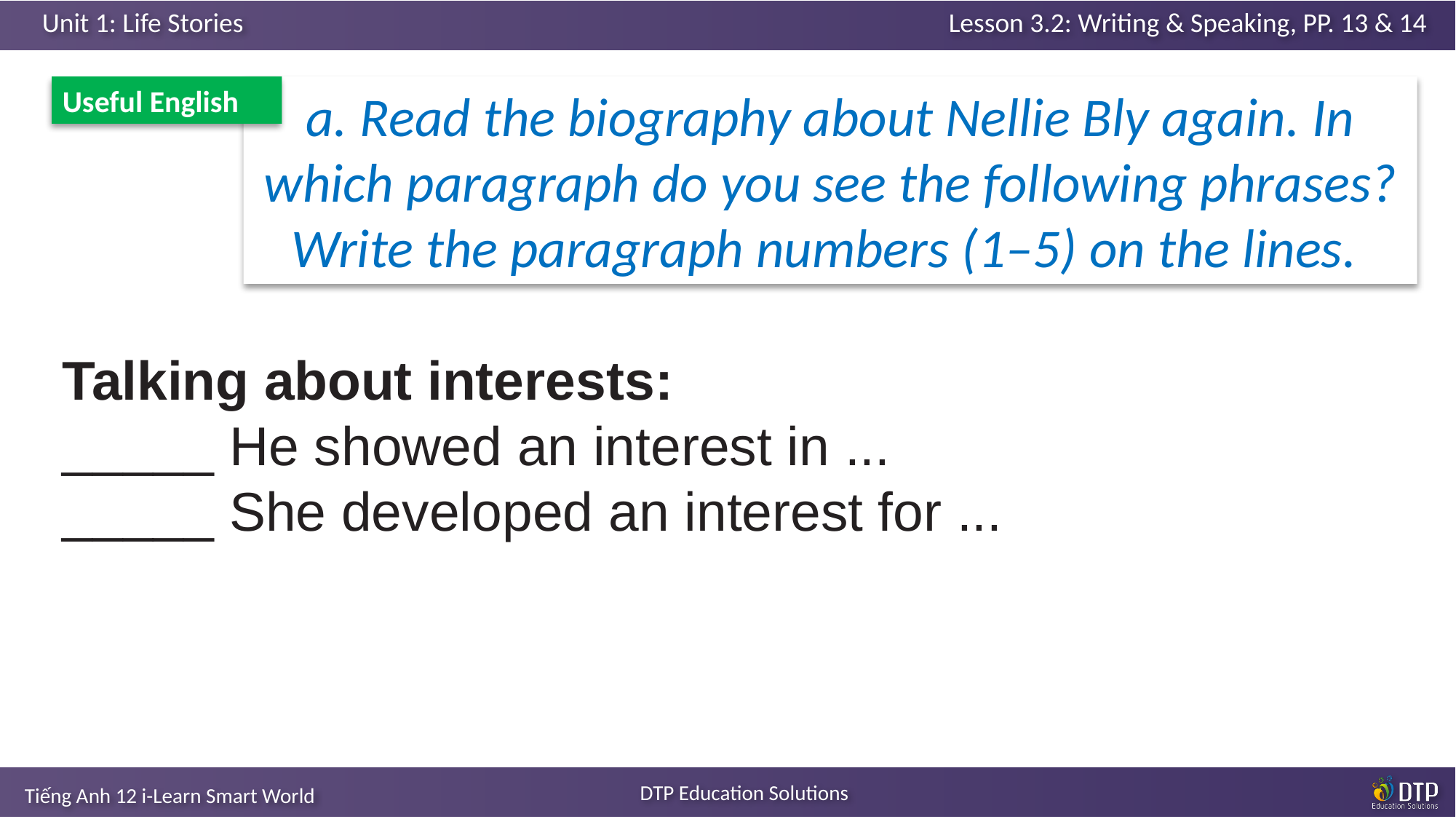

Useful English
a. Read the biography about Nellie Bly again. In which paragraph do you see the following phrases? Write the paragraph numbers (1–5) on the lines.
Talking about interests:
_____ He showed an interest in ...
_____ She developed an interest for ...